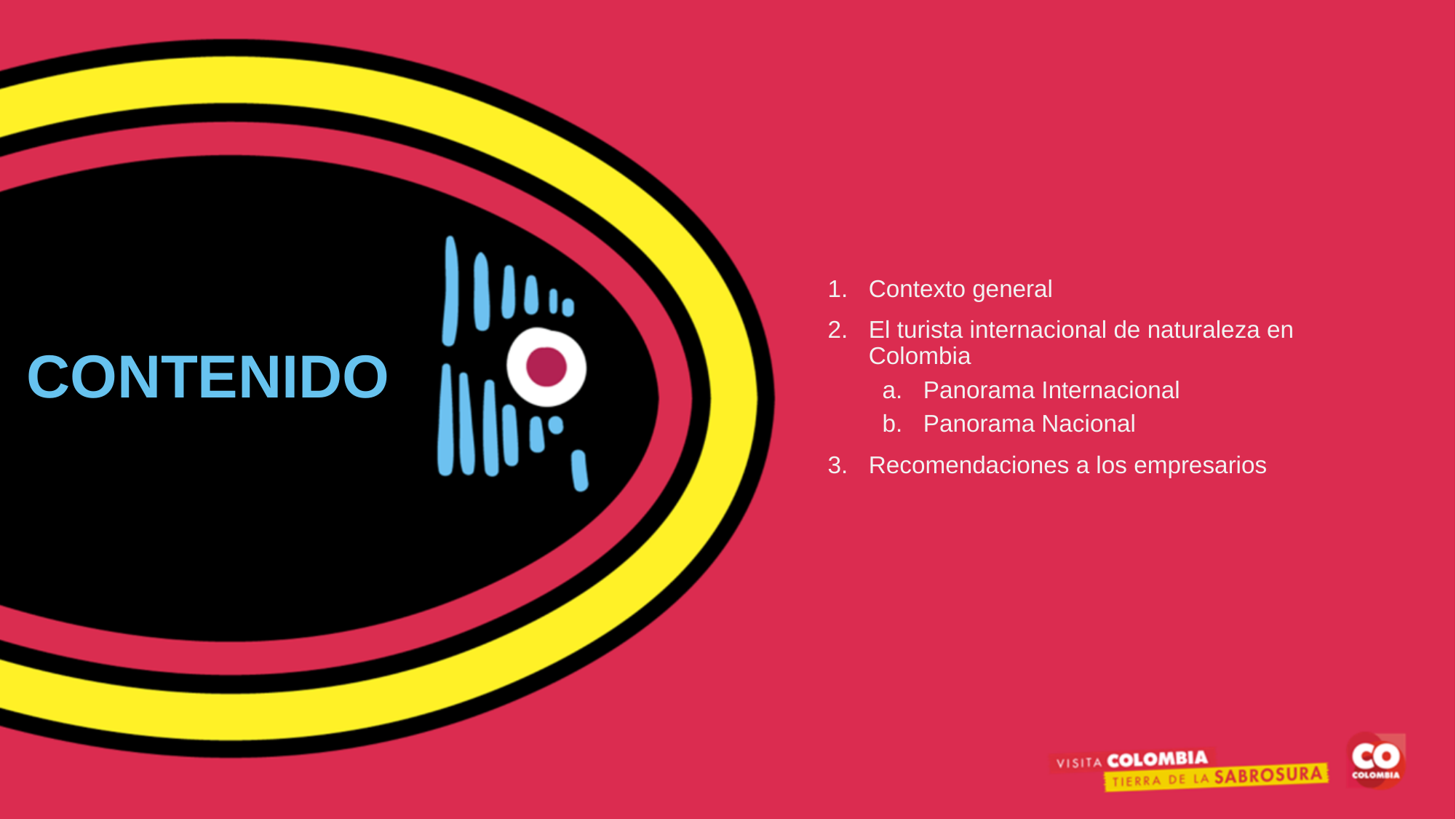

Contexto general
El turista internacional de naturaleza en Colombia
Panorama Internacional
Panorama Nacional
Recomendaciones a los empresarios
# CONTENIDO